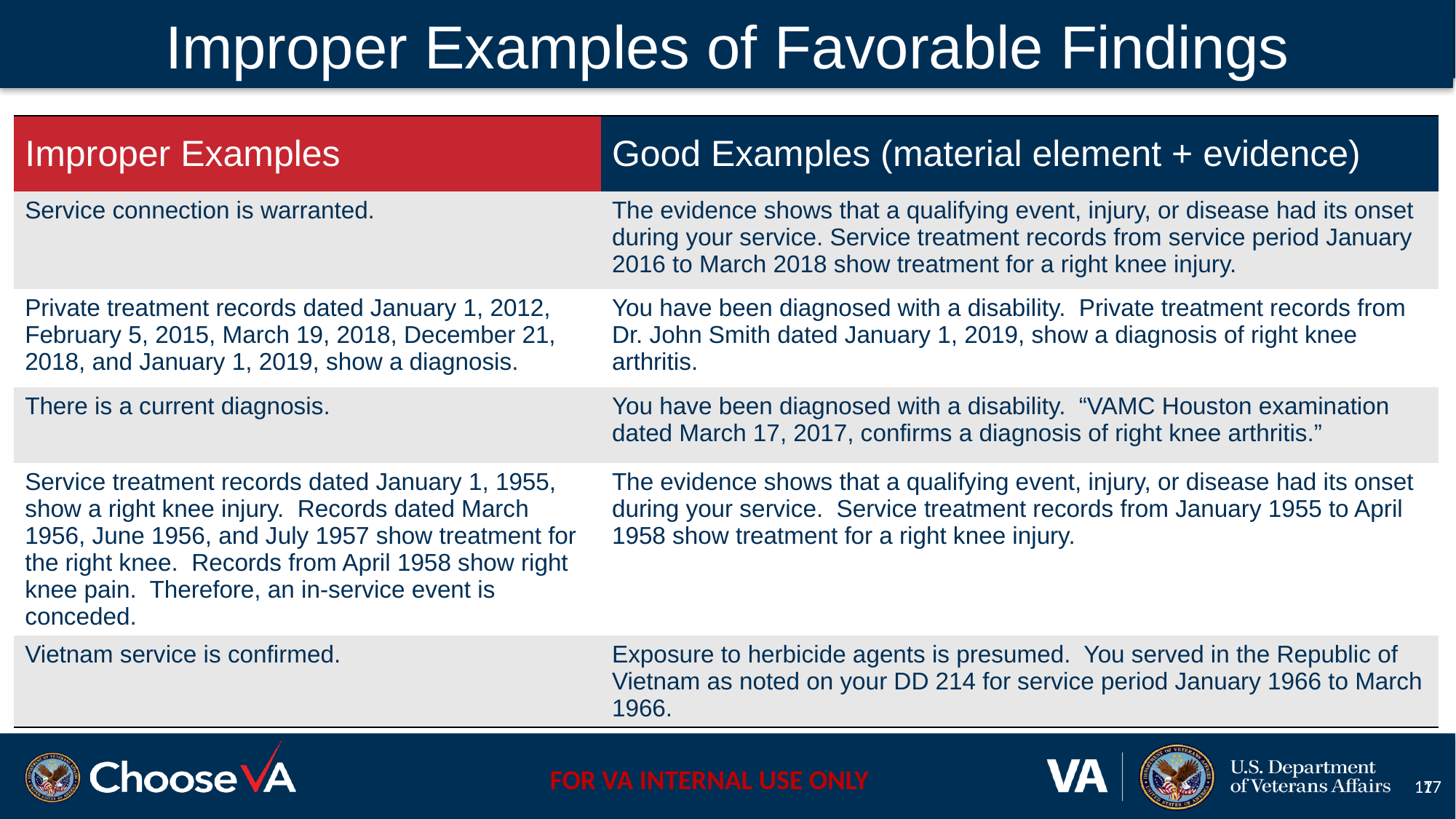

# Improved Decision Notices
References

Improper Examples of Favorable Findings
| Improper Examples | Good Examples (material element + evidence) |
| --- | --- |
| Service connection is warranted. | The evidence shows that a qualifying event, injury, or disease had its onset during your service. Service treatment records from service period January 2016 to March 2018 show treatment for a right knee injury. |
| Private treatment records dated January 1, 2012, February 5, 2015, March 19, 2018, December 21, 2018, and January 1, 2019, show a diagnosis. | You have been diagnosed with a disability. Private treatment records from Dr. John Smith dated January 1, 2019, show a diagnosis of right knee arthritis. |
| There is a current diagnosis. | You have been diagnosed with a disability. “VAMC Houston examination dated March 17, 2017, confirms a diagnosis of right knee arthritis.” |
| Service treatment records dated January 1, 1955, show a right knee injury. Records dated March 1956, June 1956, and July 1957 show treatment for the right knee. Records from April 1958 show right knee pain. Therefore, an in-service event is conceded. | The evidence shows that a qualifying event, injury, or disease had its onset during your service. Service treatment records from January 1955 to April 1958 show treatment for a right knee injury. |
| Vietnam service is confirmed. | Exposure to herbicide agents is presumed. You served in the Republic of Vietnam as noted on your DD 214 for service period January 1966 to March 1966. |
17